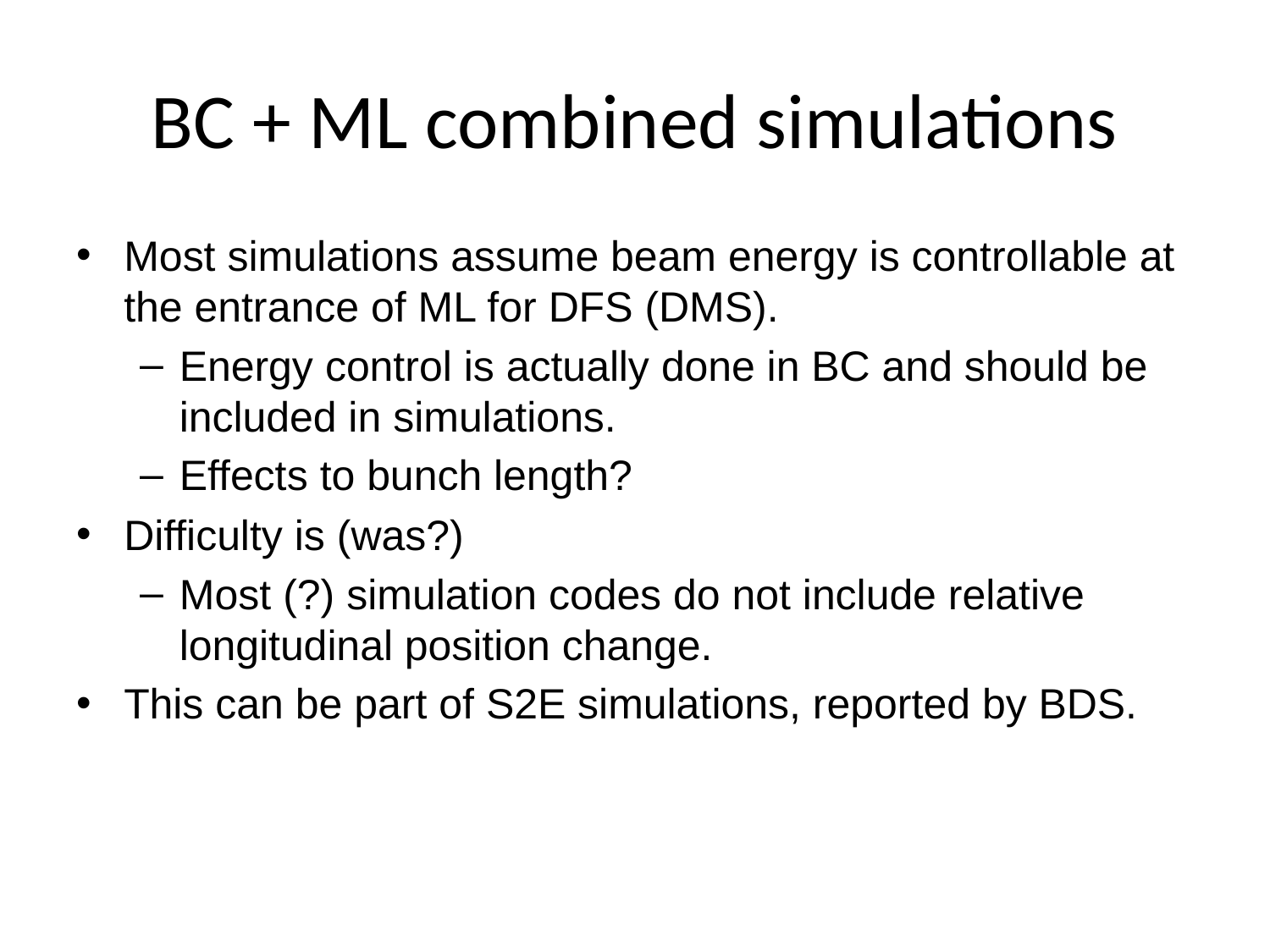

# BC + ML combined simulations
Most simulations assume beam energy is controllable at the entrance of ML for DFS (DMS).
Energy control is actually done in BC and should be included in simulations.
Effects to bunch length?
Difficulty is (was?)
Most (?) simulation codes do not include relative longitudinal position change.
This can be part of S2E simulations, reported by BDS.